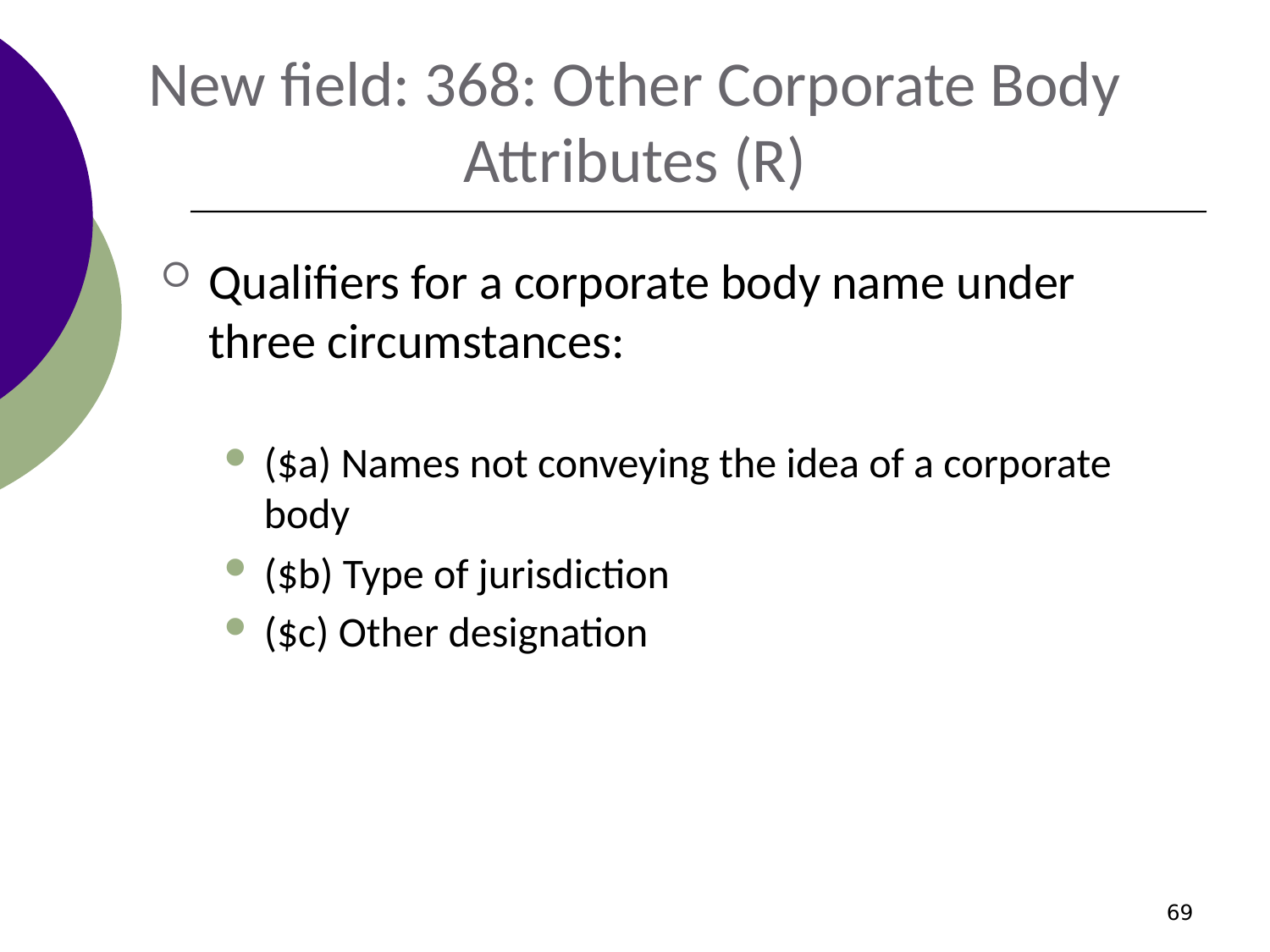

New field: 368: Other Corporate Body Attributes (R)
Qualifiers for a corporate body name under three circumstances:
($a) Names not conveying the idea of a corporate body
($b) Type of jurisdiction
($c) Other designation
69